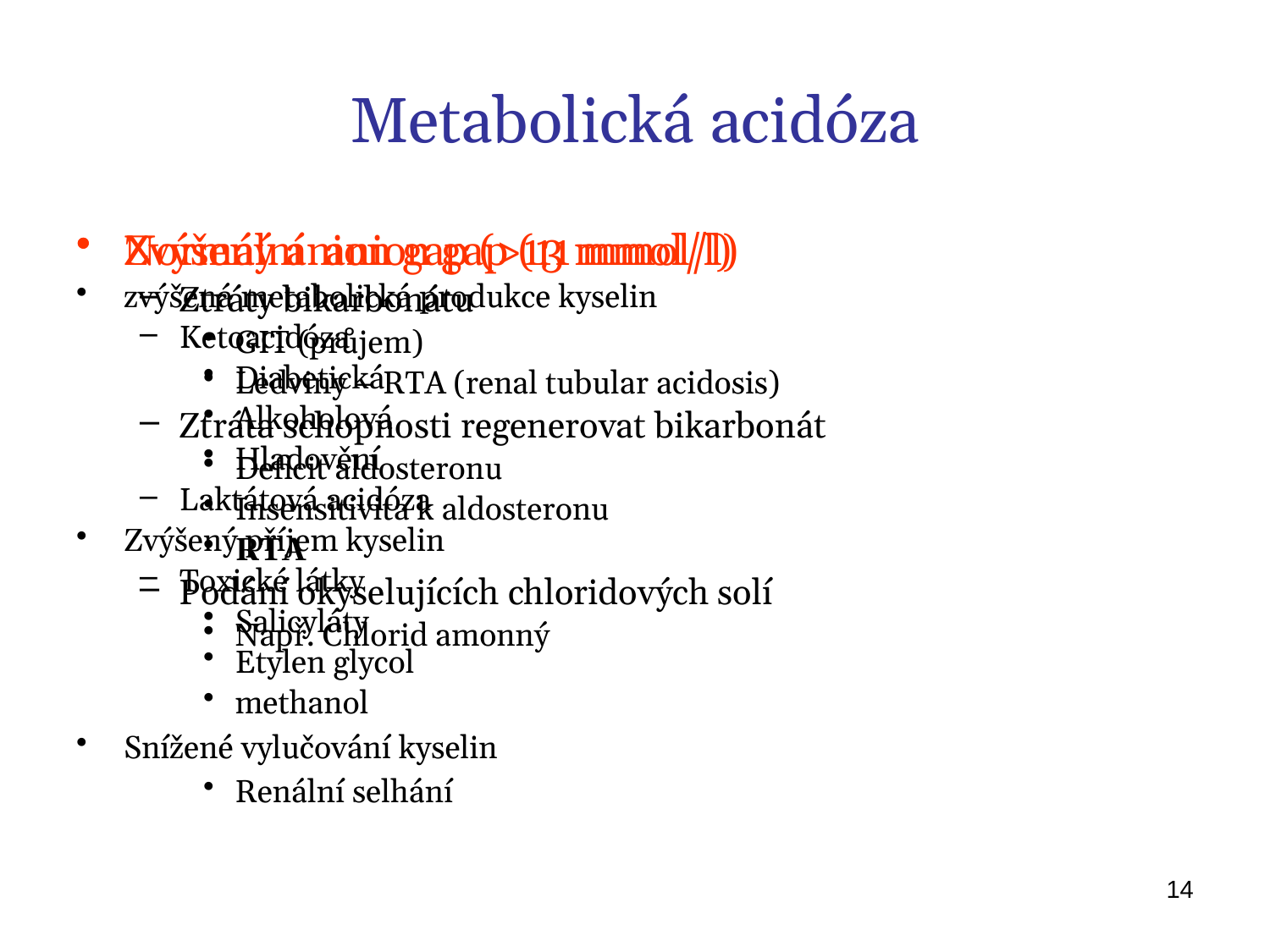

# Metabolická acidóza
Normální  anion gap (11 mmol/l)
Ztráty bikarbonátu
GIT (průjem)
Ledviny – RTA (renal tubular acidosis)
Ztráta schopnosti regenerovat bikarbonát
Deficit aldosteronu
Insensitivita k aldosteronu
RTA
Podání okyselujících chloridových solí
Např. Chlorid amonný
Zvýšený anion gap (>13 mmol/l)
zvýšená metabolická produkce kyselin
Ketoacidóza
Diabetická
Alkoholová
Hladovění
Laktátová acidóza
Zvýšený příjem kyselin
Toxické látky
Salicyláty
Etylen glycol
methanol
Snížené vylučování kyselin
Renální selhání

14